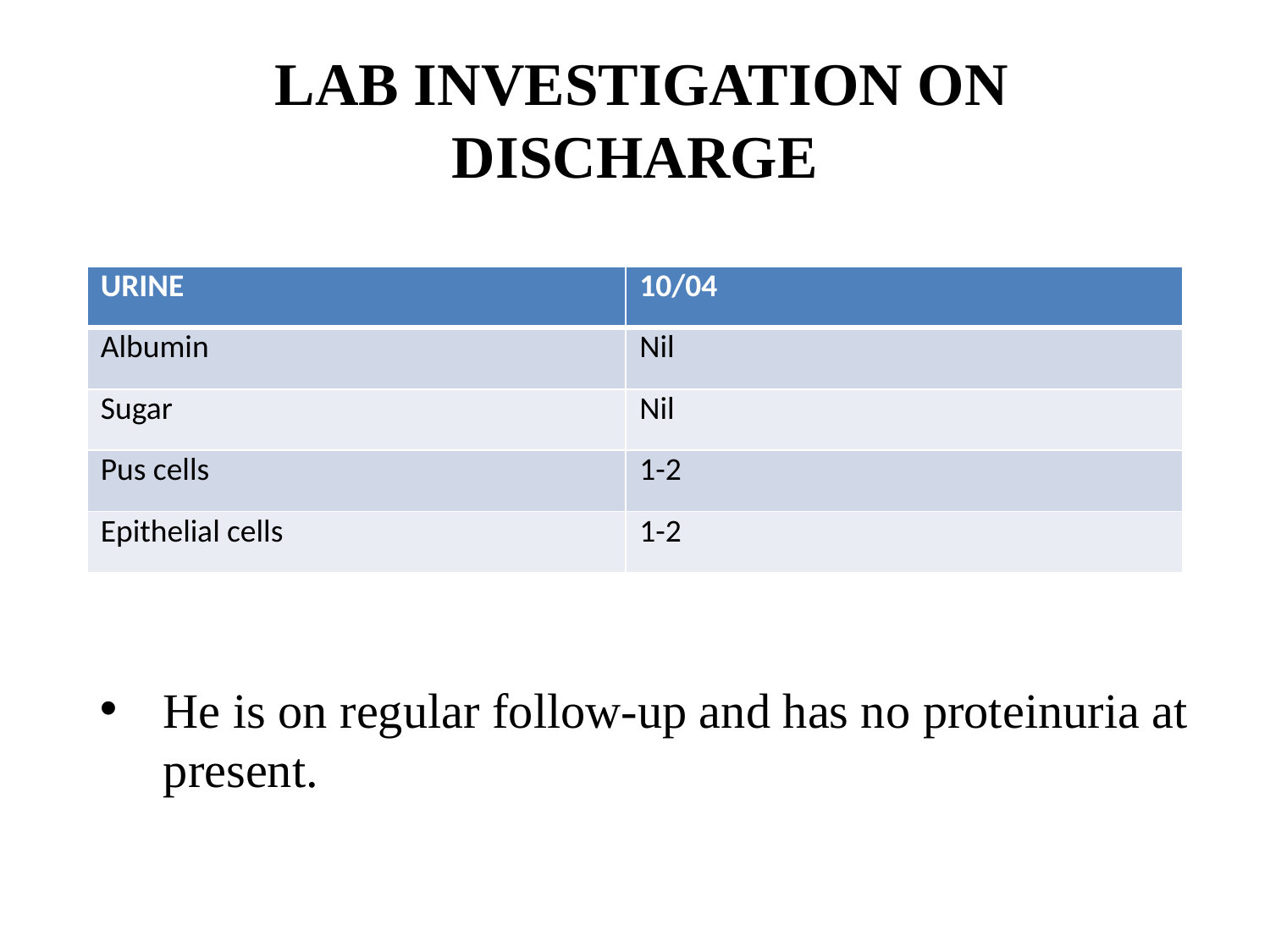

# LAB INVESTIGATION ON DISCHARGE
| URINE | 10/04 |
| --- | --- |
| Albumin | Nil |
| Sugar | Nil |
| Pus cells | 1-2 |
| Epithelial cells | 1-2 |
He is on regular follow-up and has no proteinuria at present.